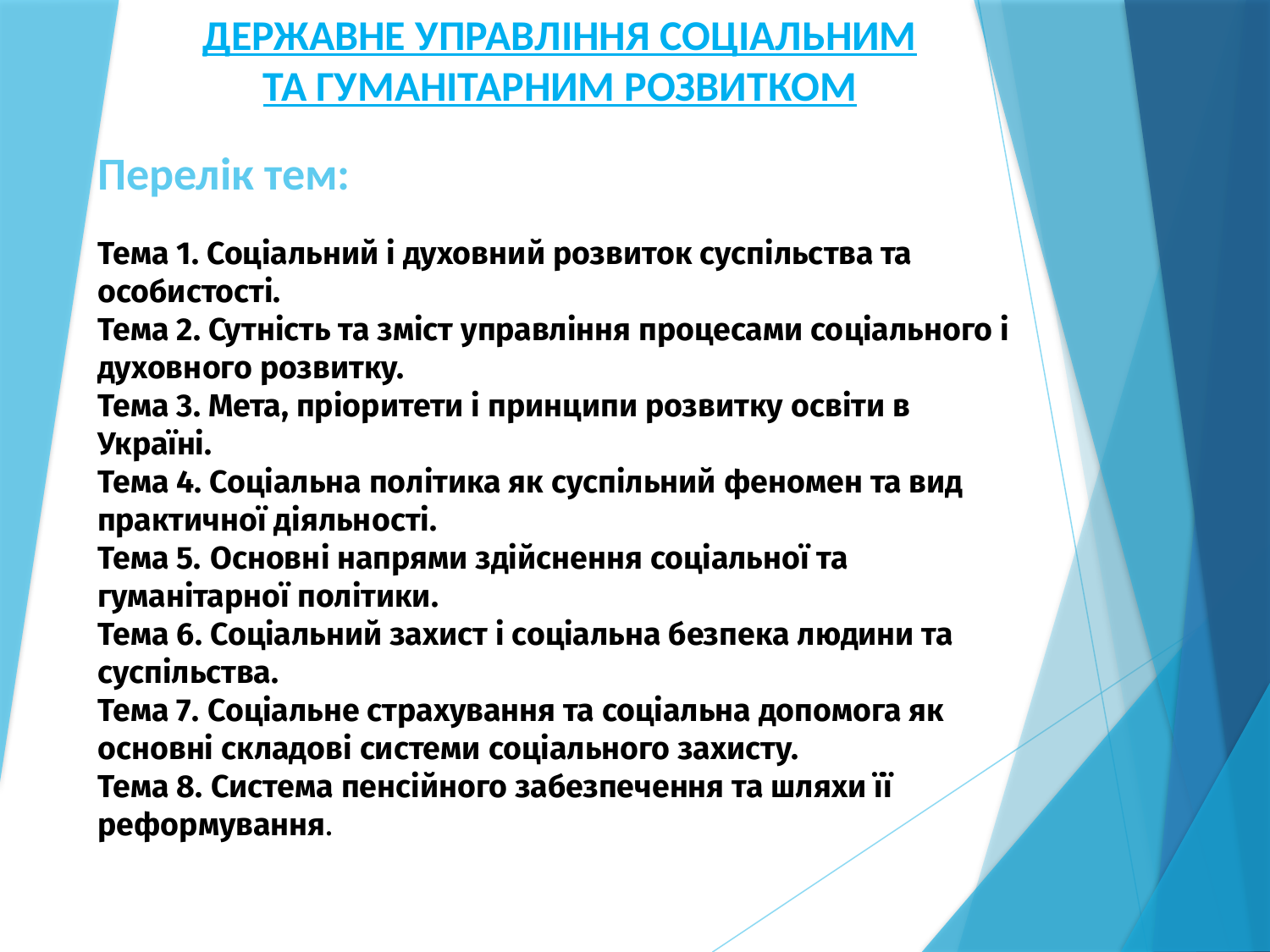

ДЕРЖАВНЕ УПРАВЛІННЯ СОЦІАЛЬНИМ ТА ГУМАНІТАРНИМ РОЗВИТКОМ
Перелік тем:
Тема 1. Соціальний і духовний розвиток суспільства та особистості.
Тема 2. Сутність та зміст управління процесами соціального і духовного розвитку.
Тема 3. Мета, пріоритети і принципи розвитку освіти в Україні.
Тема 4. Соціальна політика як суспільний феномен та вид практичної діяльності.
Тема 5. Основні напрями здійснення соціальної та гуманітарної політики.
Тема 6. Соціальний захист і соціальна безпека людини та суспільства.
Тема 7. Соціальне страхування та соціальна допомога як основні складові системи соціального захисту.
Тема 8. Система пенсійного забезпечення та шляхи її реформування.